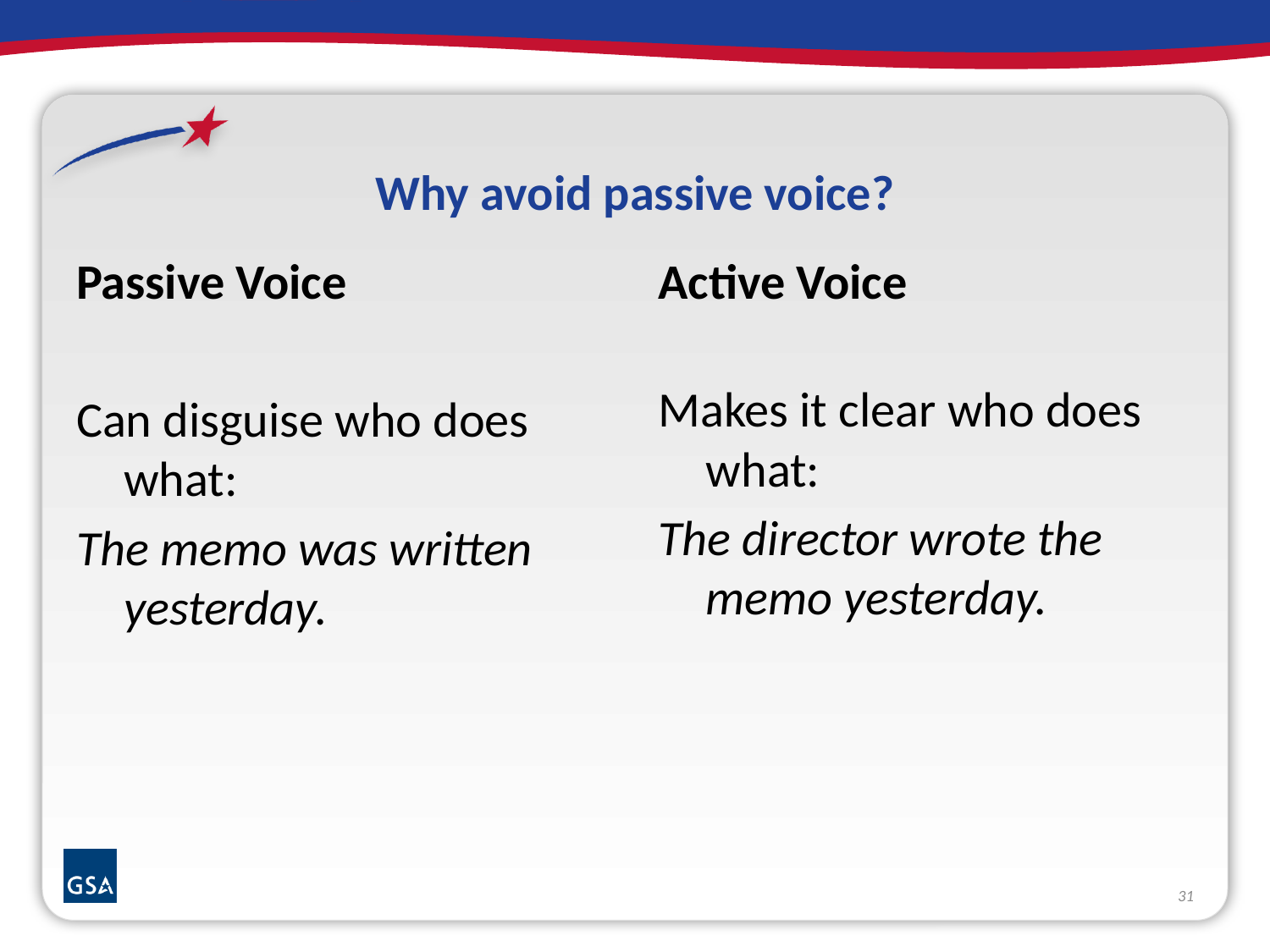

# Why avoid passive voice?
Passive Voice

Can disguise who does what:
The memo was written yesterday.

Active Voice
Makes it clear who does what:
The director wrote the memo yesterday.

31